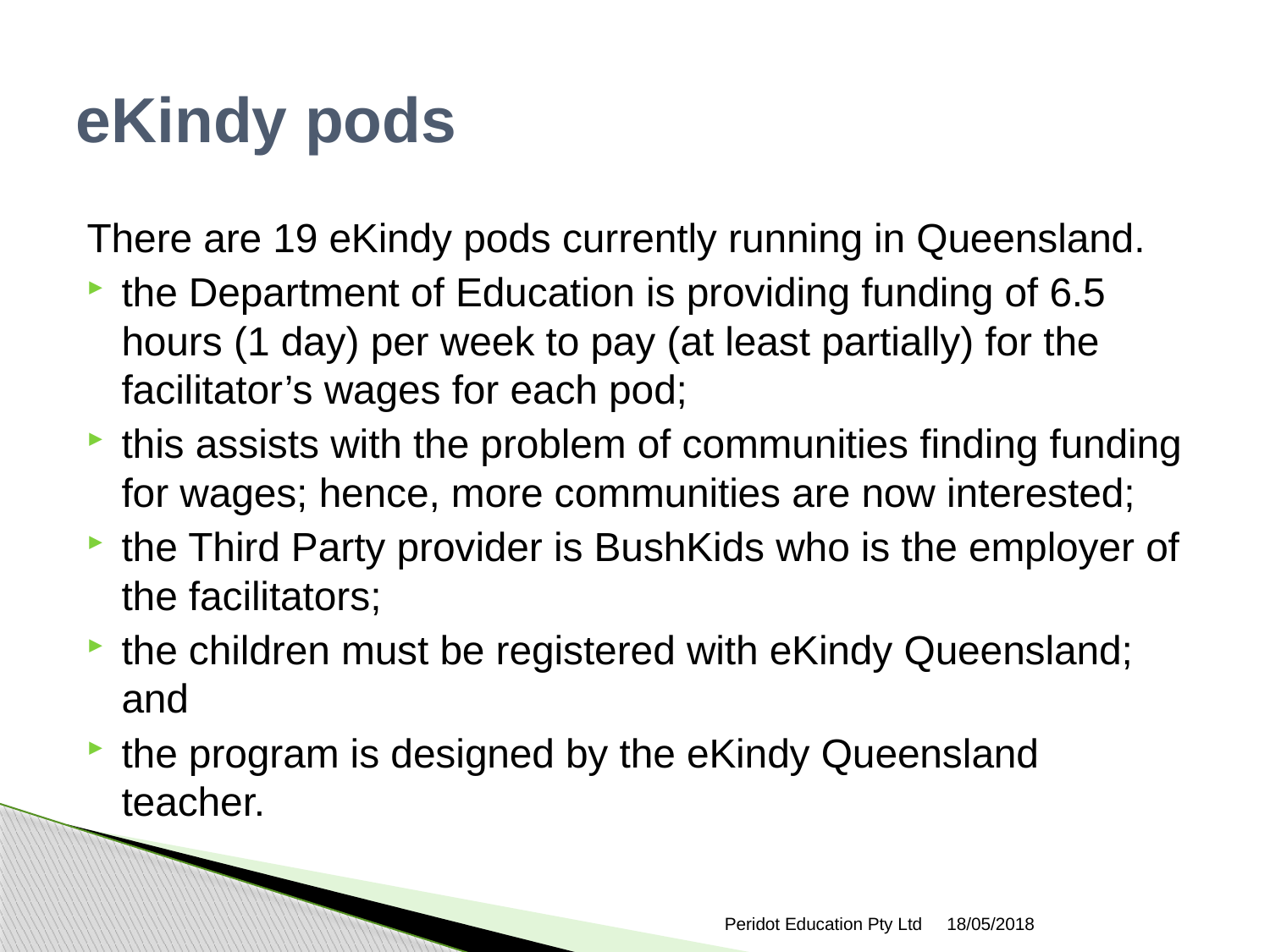

# eKindy pods
There are 19 eKindy pods currently running in Queensland.
the Department of Education is providing funding of 6.5 hours (1 day) per week to pay (at least partially) for the facilitator’s wages for each pod;
this assists with the problem of communities finding funding for wages; hence, more communities are now interested;
the Third Party provider is BushKids who is the employer of the facilitators;
the children must be registered with eKindy Queensland; and
the program is designed by the eKindy Queensland teacher.
Peridot Education Pty Ltd
18/05/2018